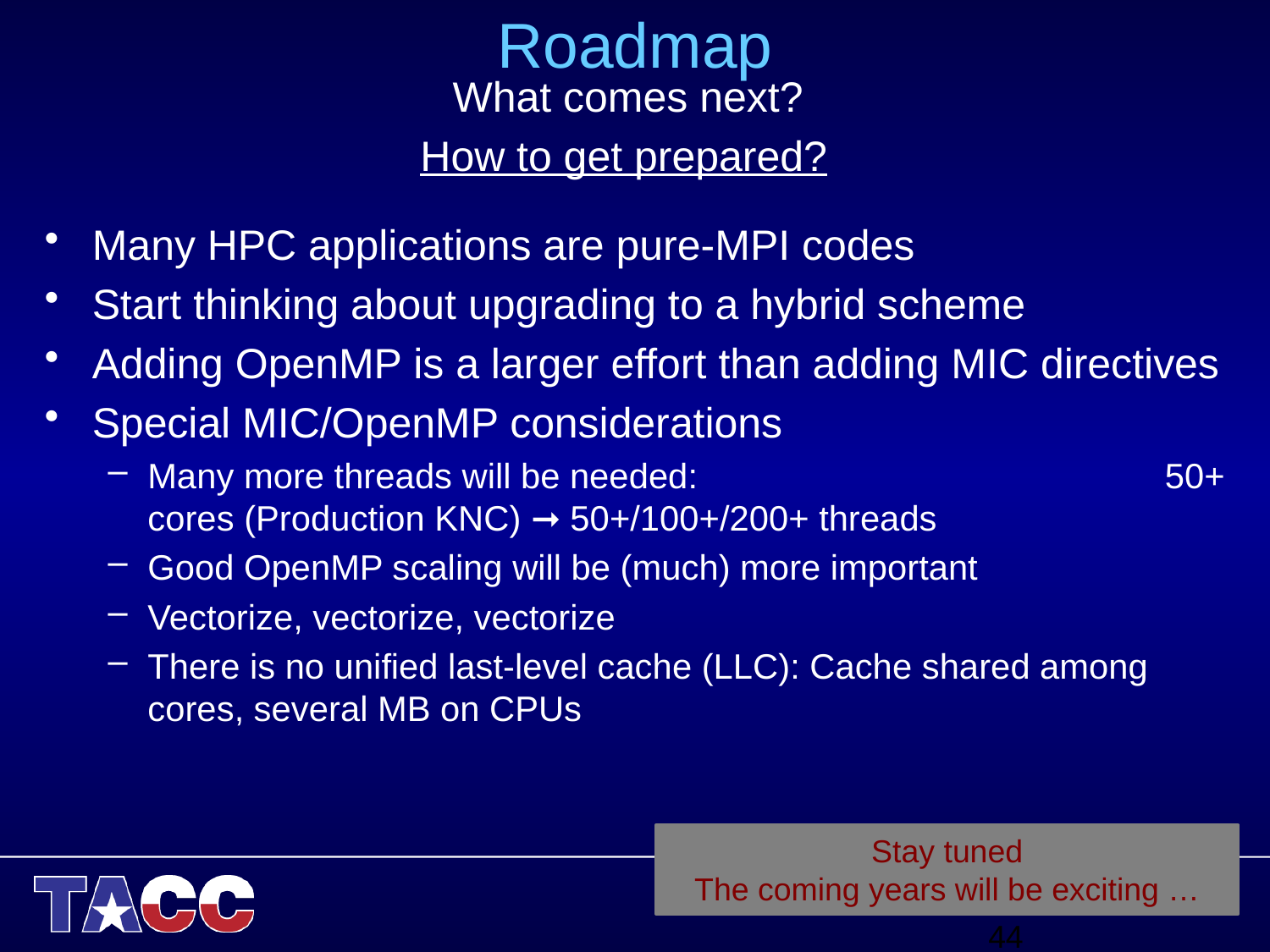

# Roadmap
		             What comes next?
	                     How to get prepared?

Many HPC applications are pure-MPI codes
Start thinking about upgrading to a hybrid scheme
Adding OpenMP is a larger effort than adding MIC directives
Special MIC/OpenMP considerations
Many more threads will be needed:                                                50+ cores (Production KNC) ➞ 50+/100+/200+ threads
Good OpenMP scaling will be (much) more important
Vectorize, vectorize, vectorize
There is no unified last-level cache (LLC): Cache shared among cores, several MB on CPUs
Stay tuned
The coming years will be exciting …
44